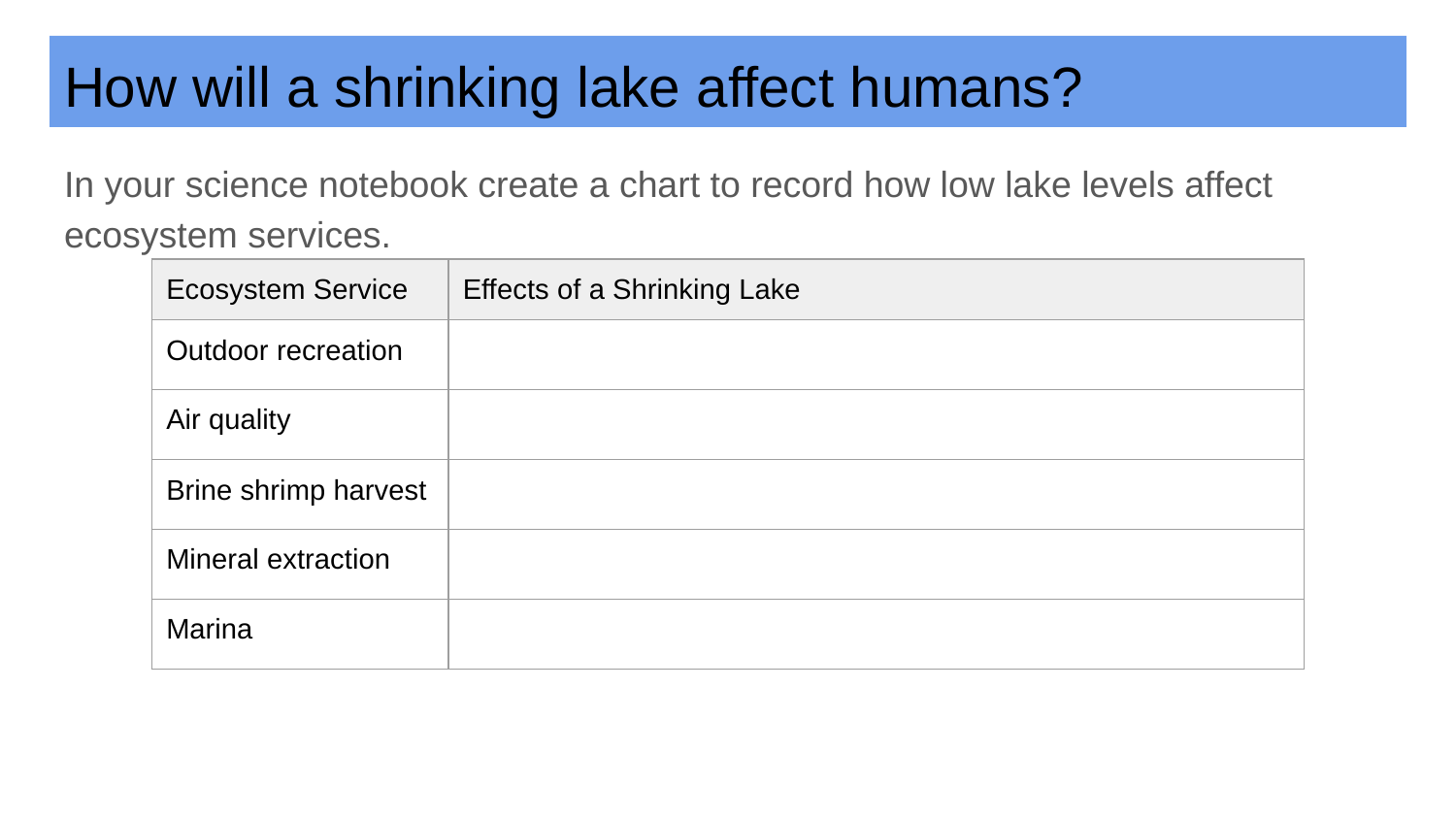

# How will a shrinking lake affect humans?
In your science notebook create a chart to record how low lake levels affect ecosystem services.

| Ecosystem Service | Effects of a Shrinking Lake |
| --- | --- |
| Outdoor recreation |  |
| Air quality |  |
| Brine shrimp harvest |  |
| Mineral extraction |  |
| Marina |  |